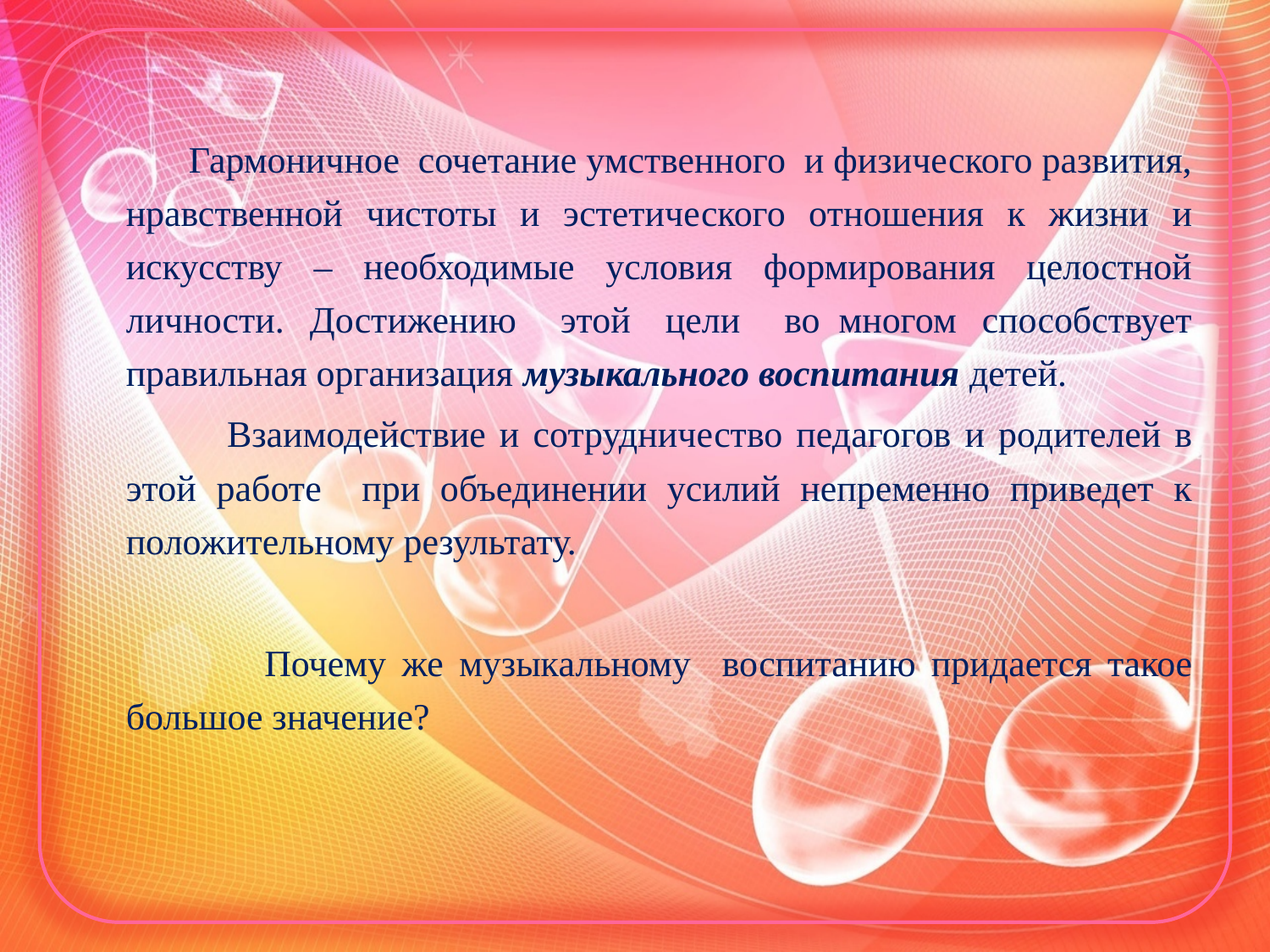

Гармоничное  сочетание умственного  и физического развития, нравственной чистоты и эстетического отношения к жизни и искусству – необходимые условия формирования целостной личности. Достижению   этой  цели   во  многом способствует правильная организация музыкального воспитания детей.
           Взаимодействие и сотрудничество педагогов и родителей в этой работе  при объединении усилий непременно приведет к положительному результату.

            Почему же музыкальному  воспитанию придается такое большое значение?